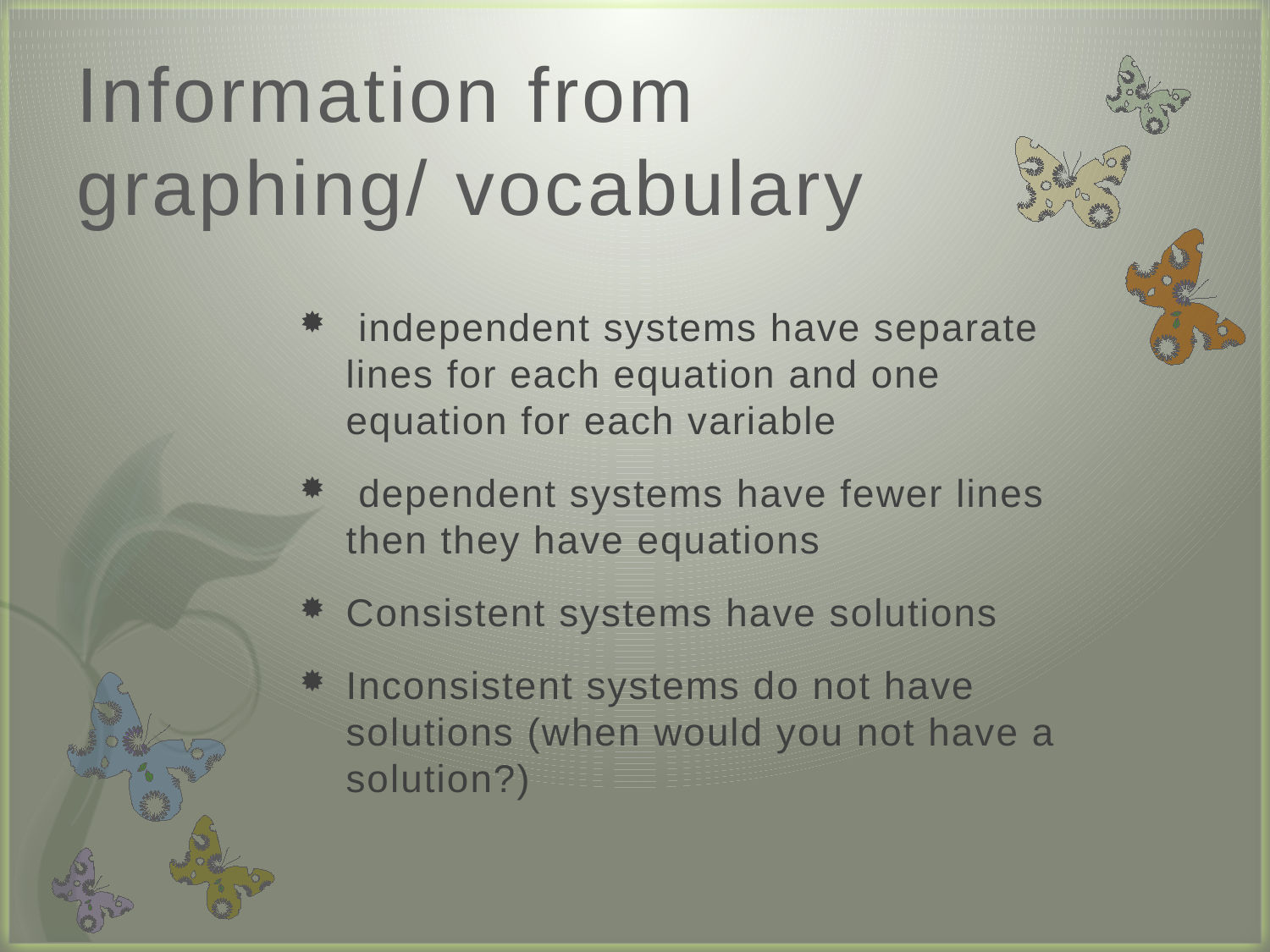

# Information from graphing/ vocabulary
 independent systems have separate lines for each equation and one equation for each variable
 dependent systems have fewer lines then they have equations
Consistent systems have solutions
Inconsistent systems do not have solutions (when would you not have a solution?)